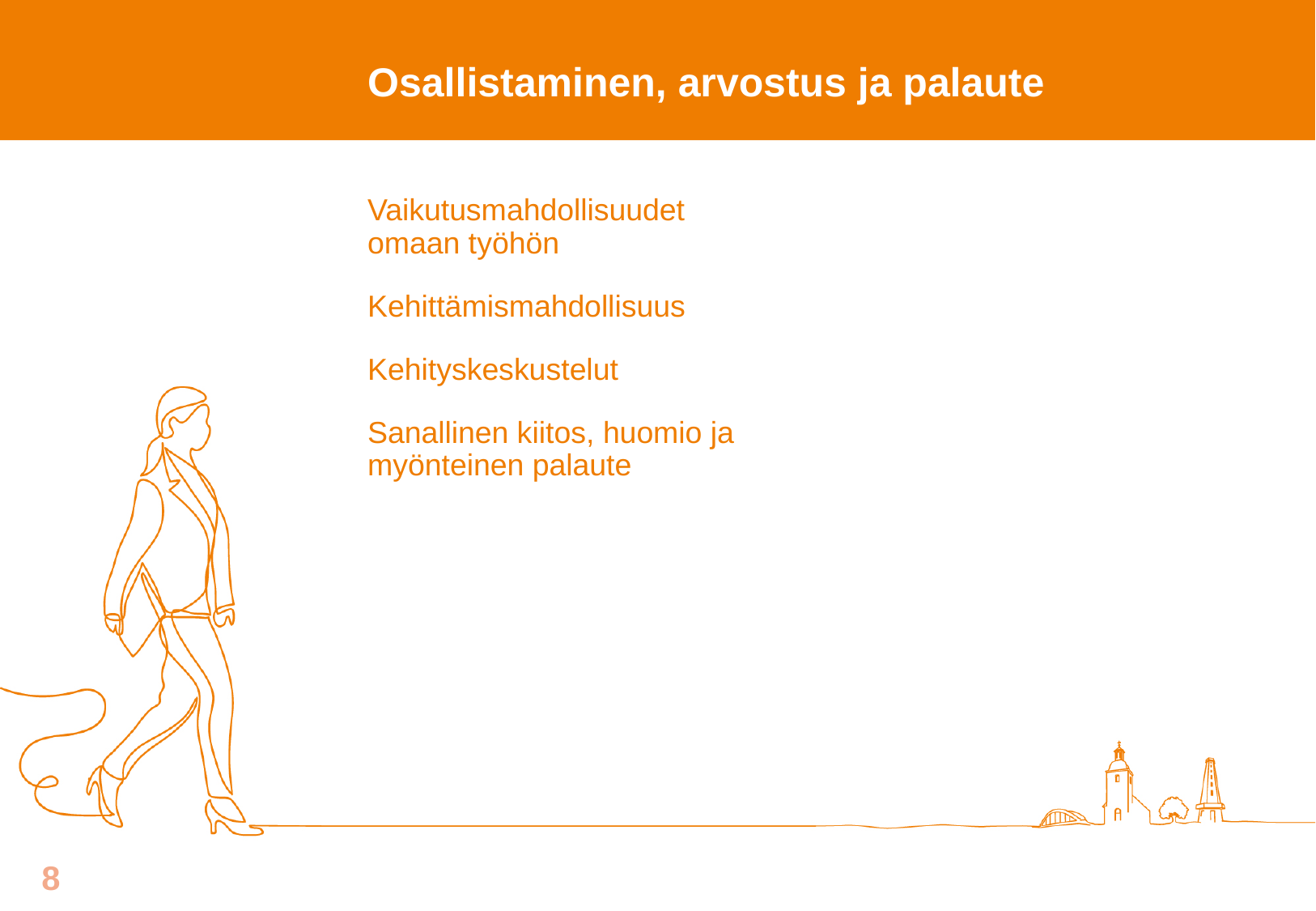

# Osallistaminen, arvostus ja palaute

Vaikutusmahdollisuudet omaan työhön
Kehittämismahdollisuus
Kehityskeskustelut
Sanallinen kiitos, huomio ja myönteinen palaute

8